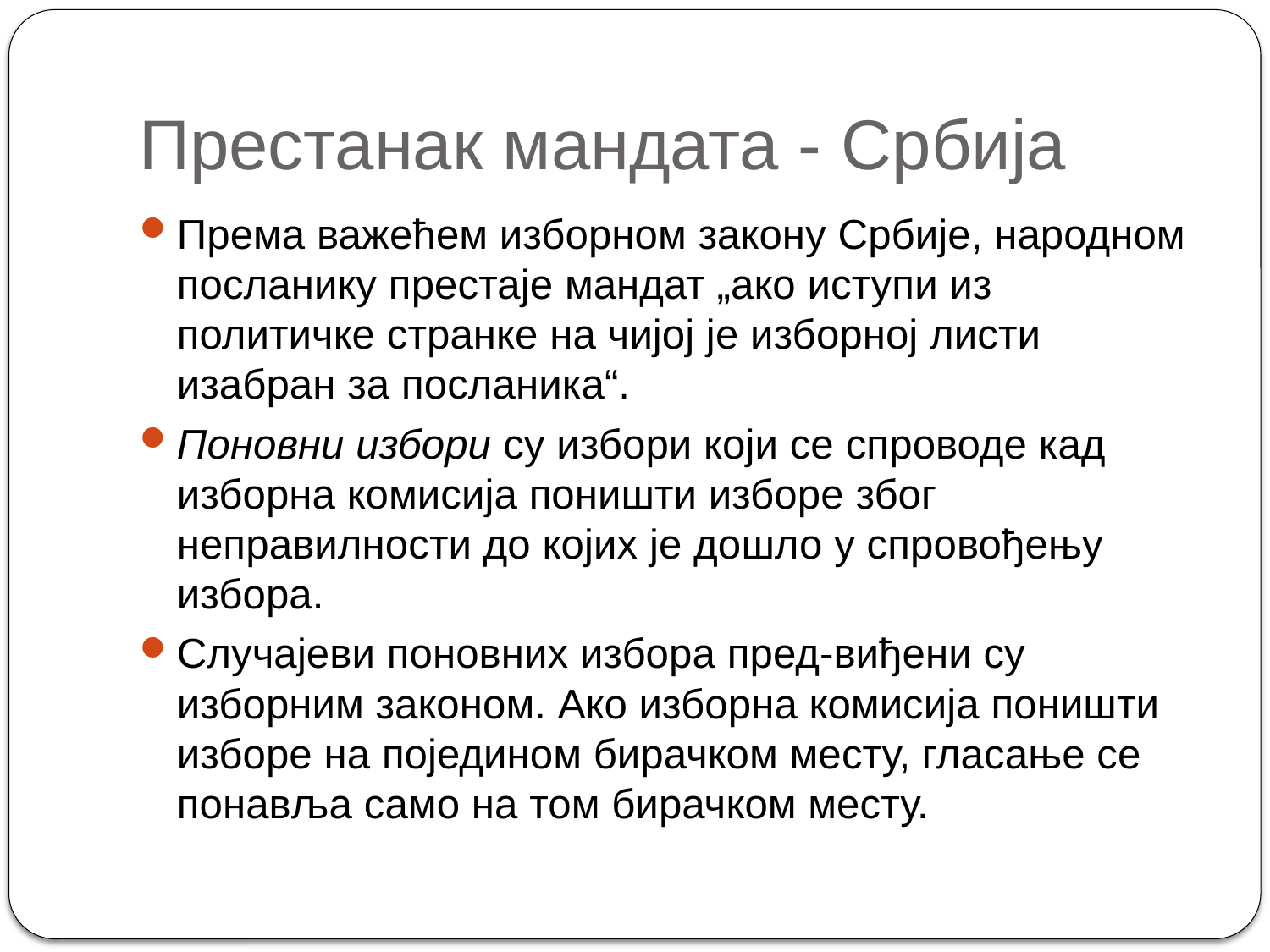

# Престанак мандата - Србија
Према важећем изборном закону Србије, народном посланику престаје мандат „ако иступи из политичке странке на чијој је изборној листи изабран за посланика“.
Поновни избори су избори који се спроводе кад изборна комисија поништи изборе због неправилности до којих је дошло у спровођењу избора.
Случајеви поновних избора пред-виђени су изборним законом. Ако изборна комисија поништи изборе на поједином бирачком месту, гласање се понавља само на том бирачком месту.